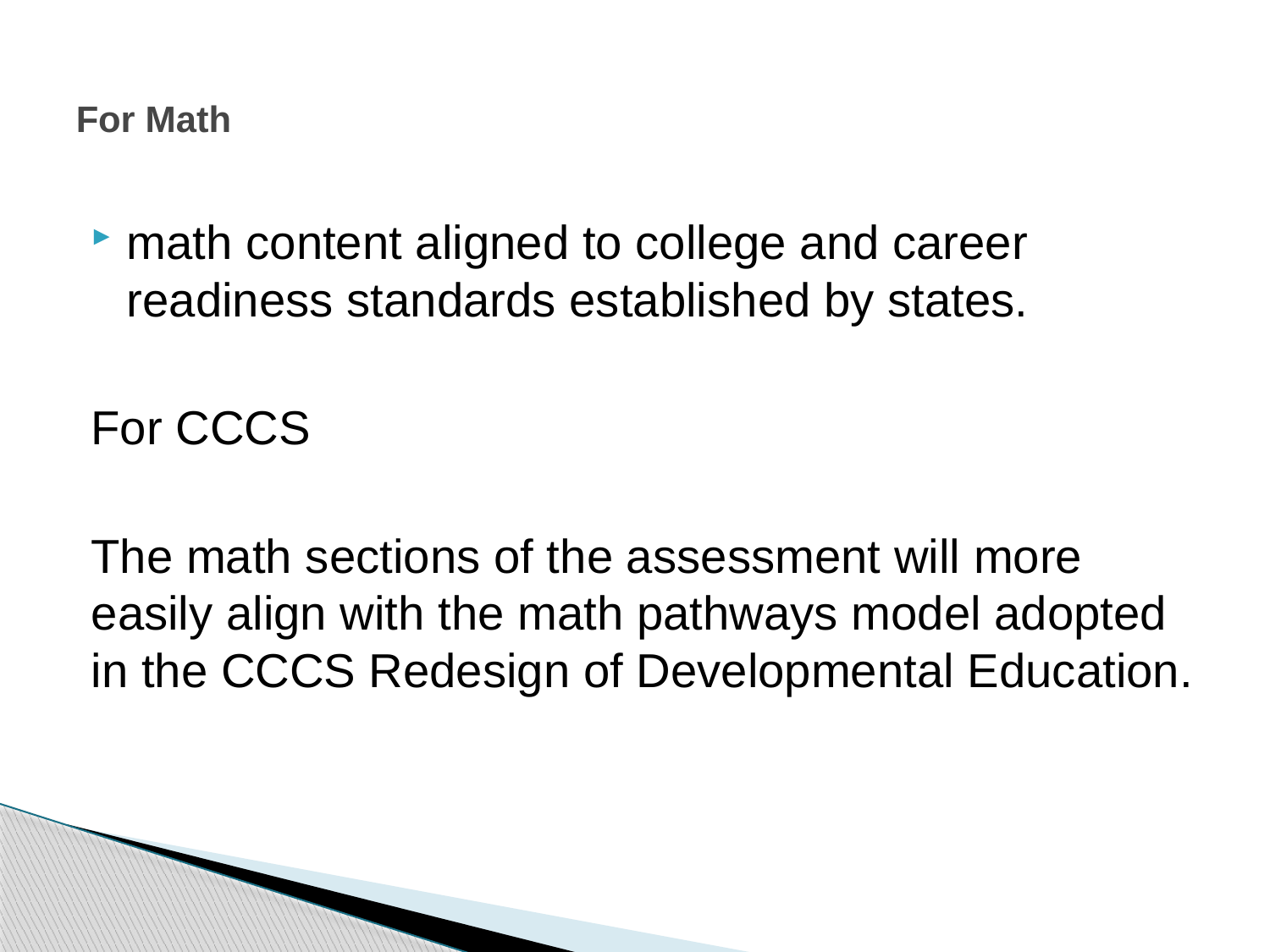

# For Math
math content aligned to college and career readiness standards established by states.

For CCCS

The math sections of the assessment will more easily align with the math pathways model adopted in the CCCS Redesign of Developmental Education.